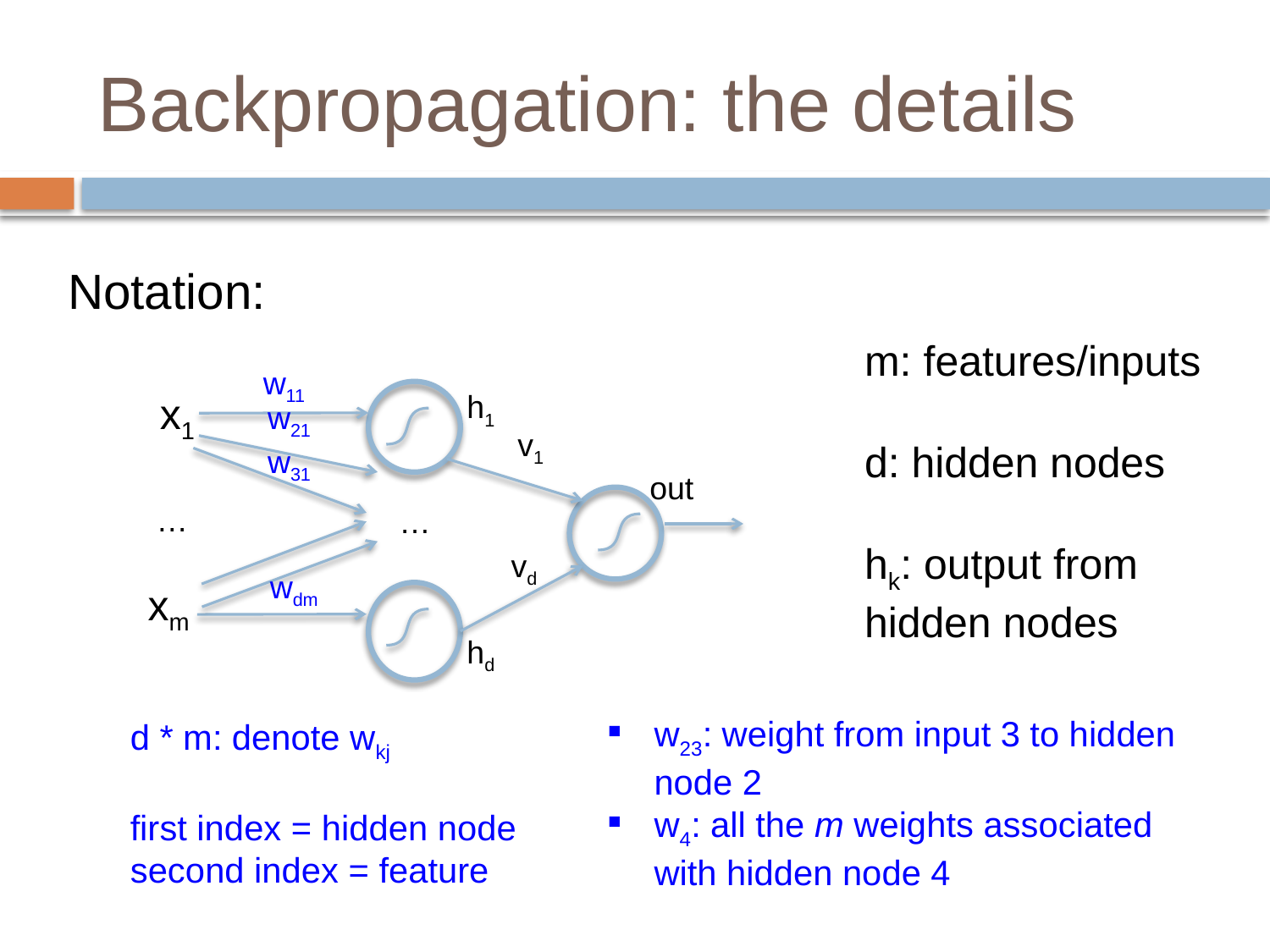

# Backpropagation: the details
Notation:
m: features/inputs

d: hidden nodes

hk: output from hidden nodes
w11
x1
h1

w21
v1
w31
out

…
…
vd
wdm
xm

hd
w23: weight from input 3 to hidden node 2
w4: all the m weights associated with hidden node 4
d * m: denote wkj

first index = hidden node
second index = feature